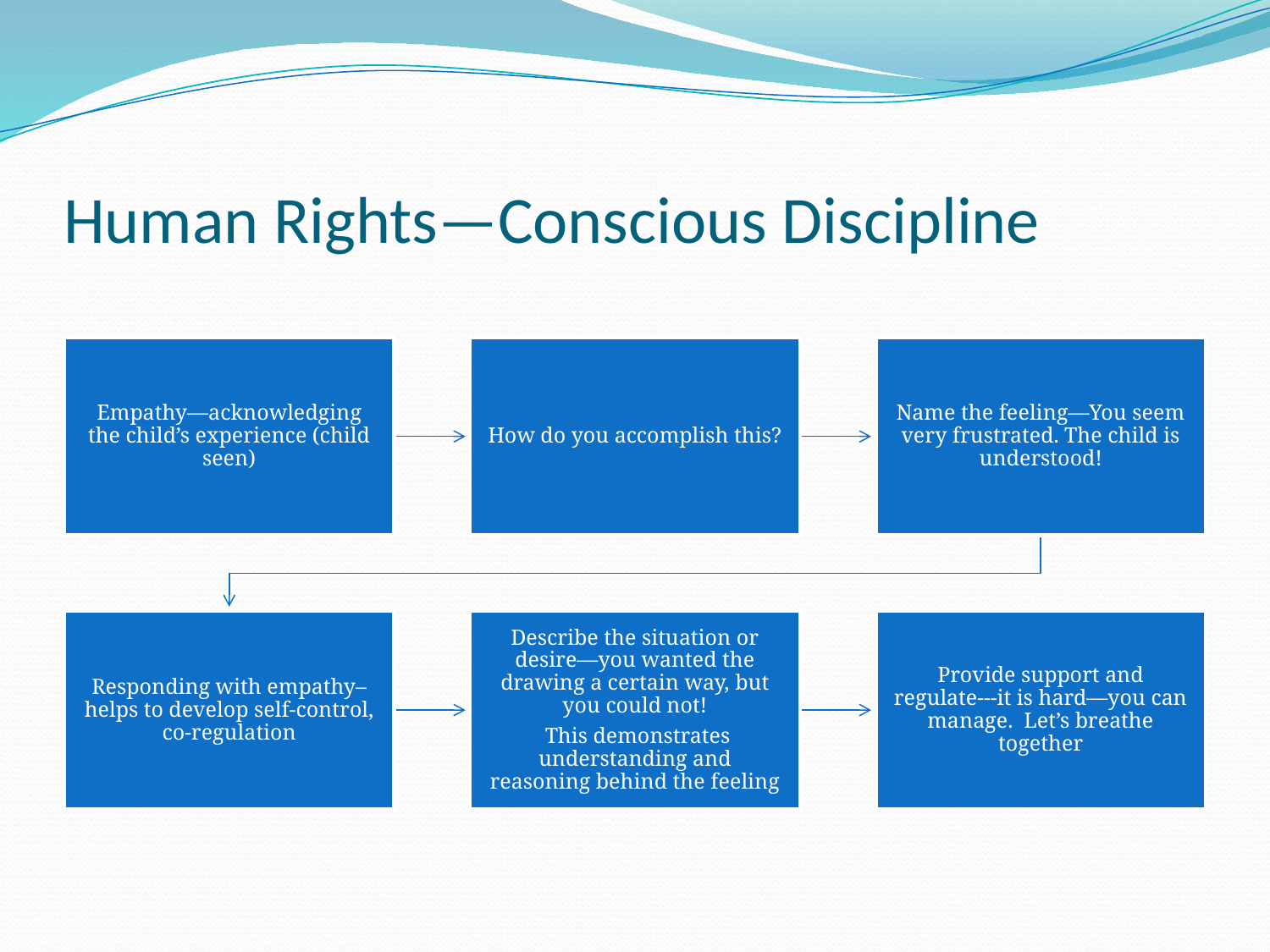

# Human Rights—Conscious Discipline

Empathy—acknowledging the child’s experience (child seen)

How do you accomplish this?

Name the feeling—You seem very frustrated. The child is understood!

Responding with empathy– helps to develop self-control, co-regulation

Describe the situation or desire—you wanted the drawing a certain way, but you could not!
 This demonstrates understanding and reasoning behind the feeling
Provide support and regulate---it is hard—you can manage.  Let’s breathe together